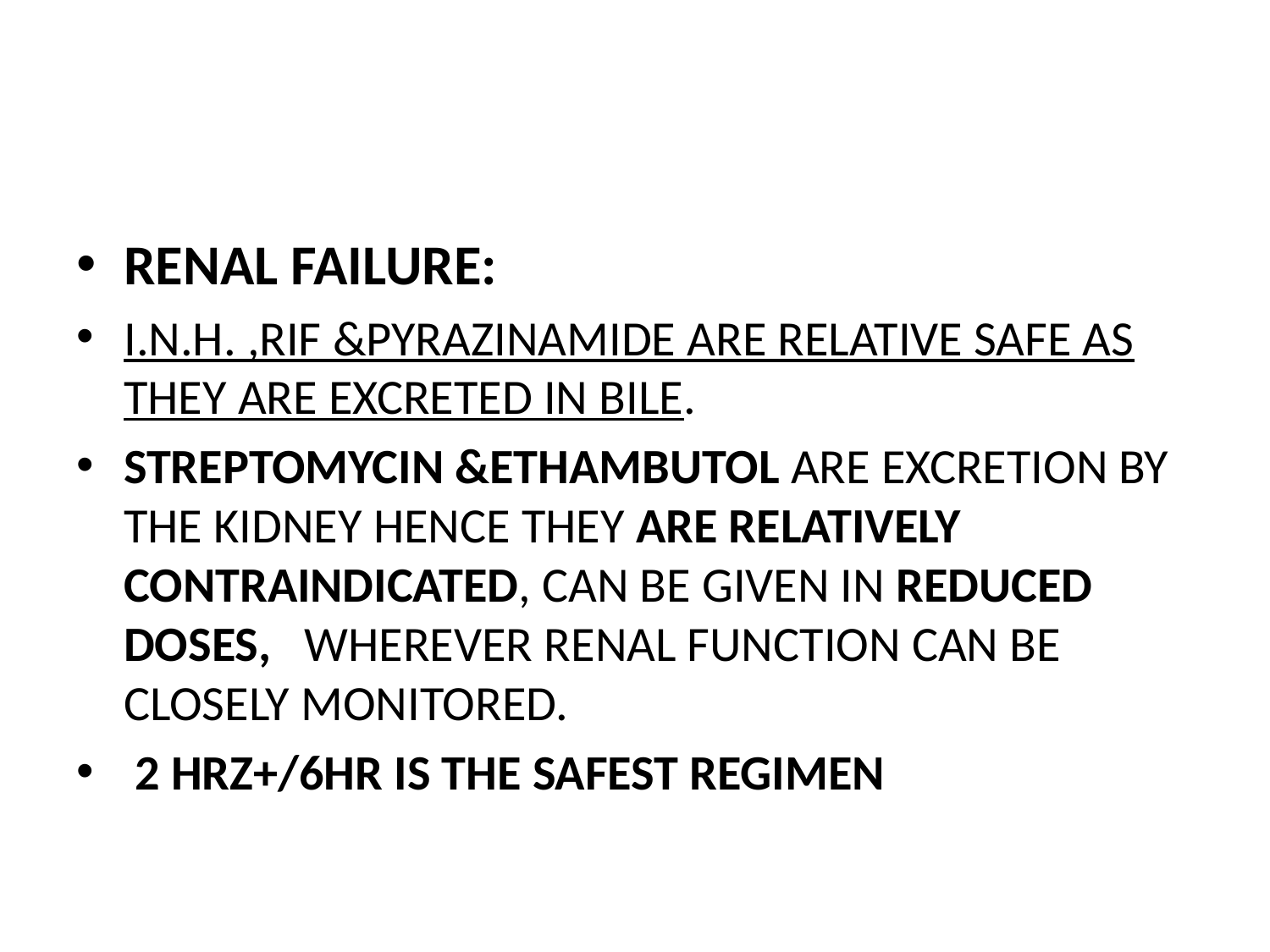

#
RENAL FAILURE:
I.N.H. ,RIF &PYRAZINAMIDE ARE RELATIVE SAFE AS THEY ARE EXCRETED IN BILE.
STREPTOMYCIN &ETHAMBUTOL ARE EXCRETION BY THE KIDNEY HENCE THEY ARE RELATIVELY CONTRAINDICATED, CAN BE GIVEN IN REDUCED DOSES,   WHEREVER RENAL FUNCTION CAN BE CLOSELY MONITORED.
 2 HRZ+/6HR IS THE SAFEST REGIMEN